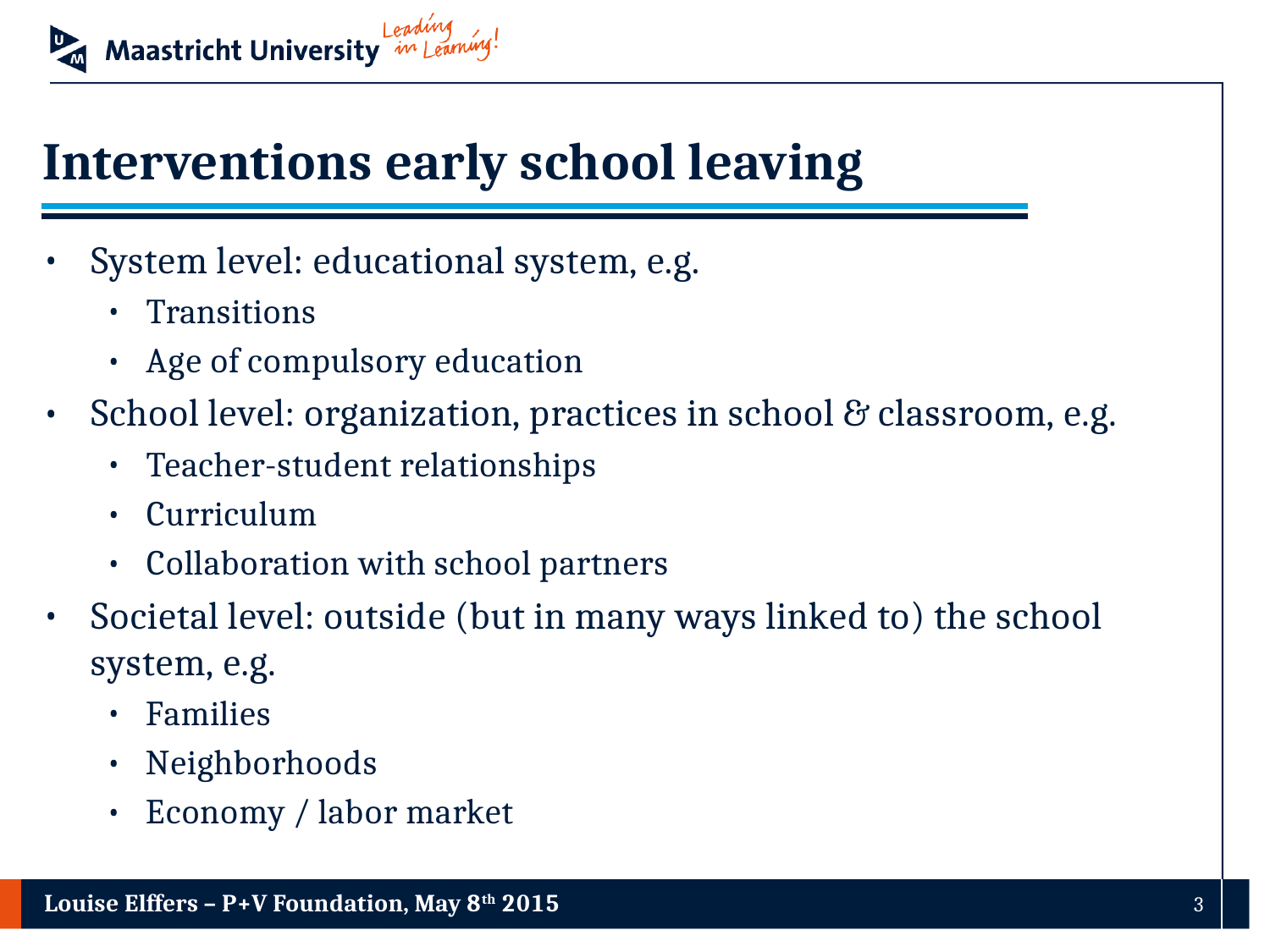

# Interventions early school leaving
System level: educational system, e.g.
Transitions
Age of compulsory education
School level: organization, practices in school & classroom, e.g.
Teacher-student relationships
Curriculum
Collaboration with school partners
Societal level: outside (but in many ways linked to) the school system, e.g.
Families
Neighborhoods
Economy / labor market